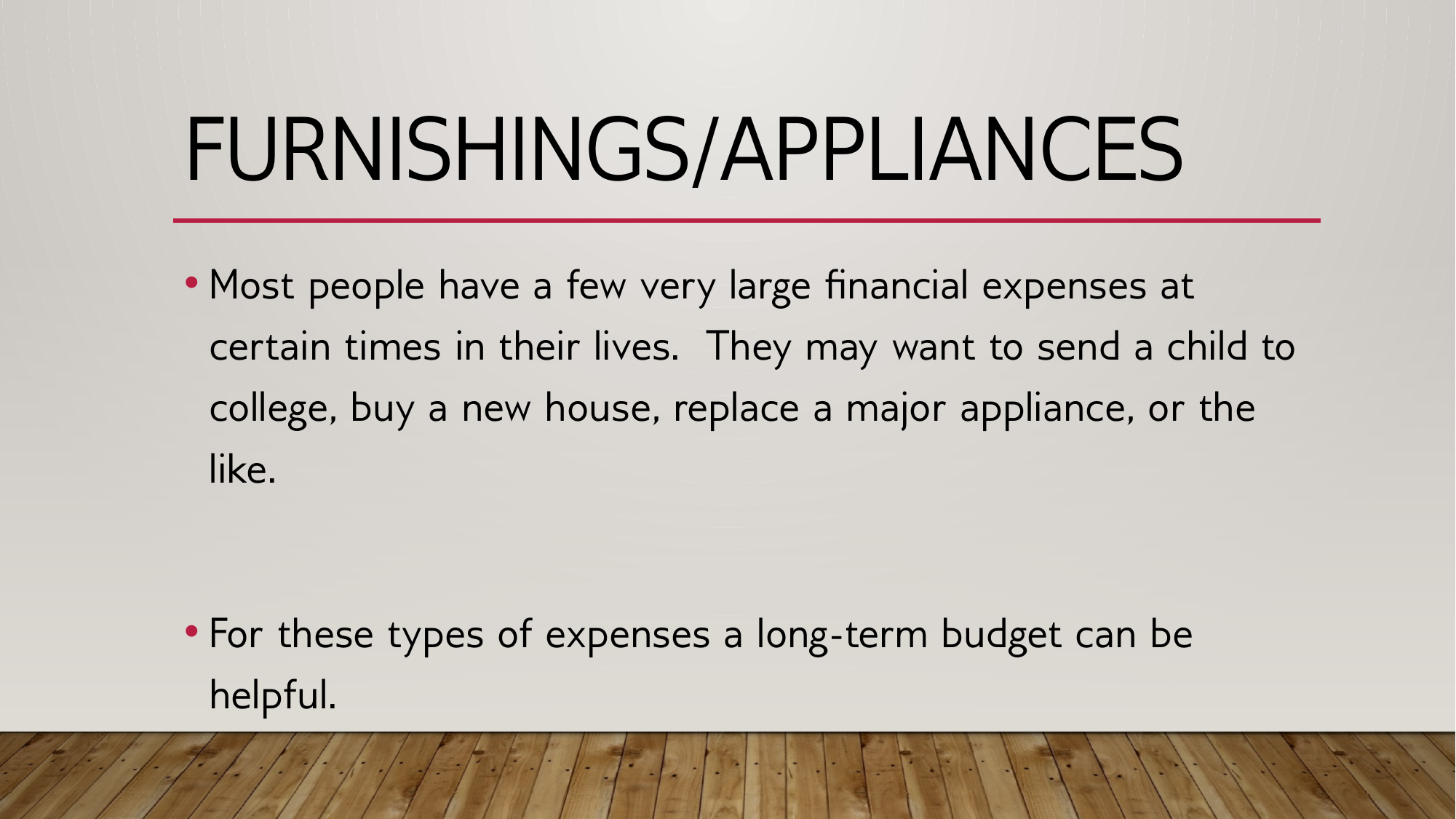

# Furnishings/Appliances
Most people have a few very large financial expenses at certain times in their lives.  They may want to send a child to college, buy a new house, replace a major appliance, or the like.

For these types of expenses a long-term budget can be helpful.